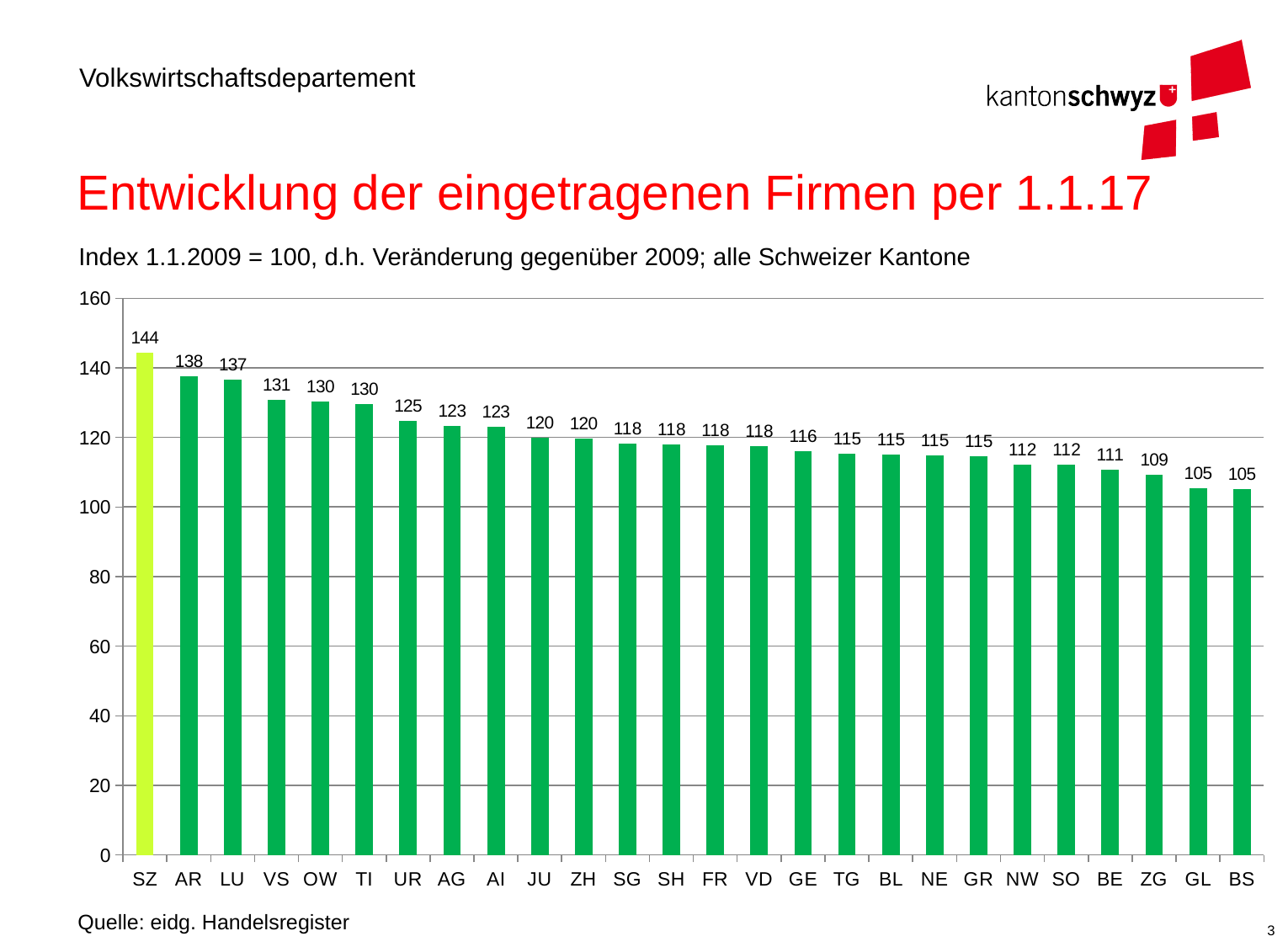

Entwicklung der eingetragenen Firmen per 1.1.17
Index 1.1.2009 = 100, d.h. Veränderung gegenüber 2009; alle Schweizer Kantone

### Chart

| Category |  |
|---|---|
| SZ | 144.23986486486487 |
| AR | 137.69873349501484 |
| LU | 136.5683674000104 |
| VS | 130.78655058540977 |
| OW | 130.383761496987 |
| TI | 129.5342447614949 |
| UR | 124.81662591687042 |
| AG | 123.33061612662183 |
| AI | 123.07692307692308 |
| JU | 119.99545557827767 |
| ZH | 119.68982177856785 |
| SG | 118.31191385897881 |
| SH | 117.87345075016309 |
| FR | 117.76364359134533 |
| VD | 117.54891585796952 |
| GE | 115.9570224196165 |
| TG | 115.29519331243469 |
| BL | 115.05836844650135 |
| NE | 114.78497550353836 |
| GR | 114.53076978057322 |
| NW | 112.20984215413185 |
| SO | 112.17117877137817 |
| BE | 110.72479479634505 |
| ZG | 109.25083939563514 |
| GL | 105.36713862364175 |
| BS | 105.08591539576288 |
Quelle: eidg. Handelsregister
3